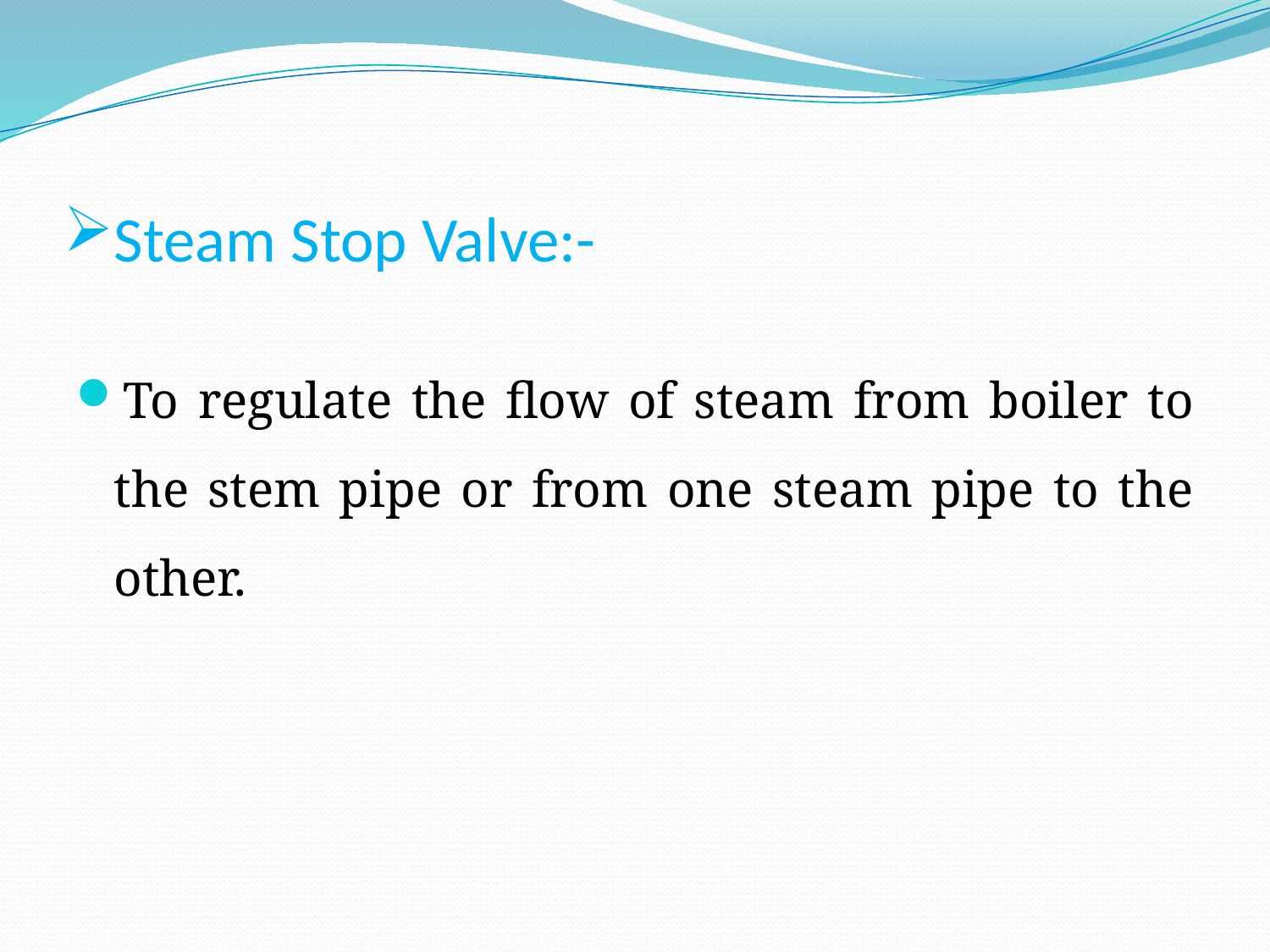

# Steam Stop Valve:-

To regulate the flow of steam from boiler to the stem pipe or from one steam pipe to the other.